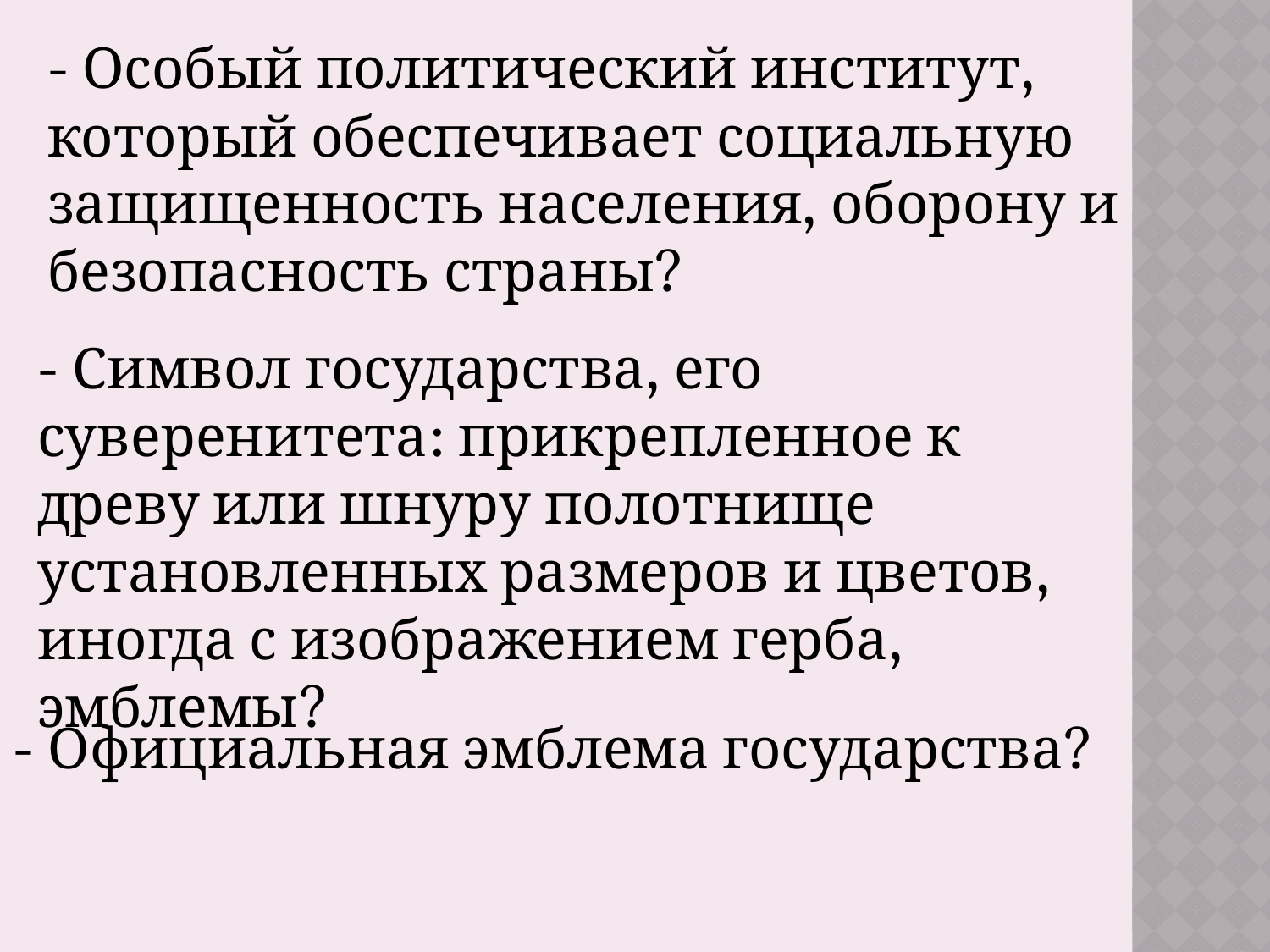

- Особый политический институт, который обеспечивает социальную защищенность населения, оборону и безопасность страны?
- Символ государства, его суверенитета: прикрепленное к древу или шнуру полотнище установленных размеров и цветов, иногда с изображением герба, эмблемы?
- Официальная эмблема государства?